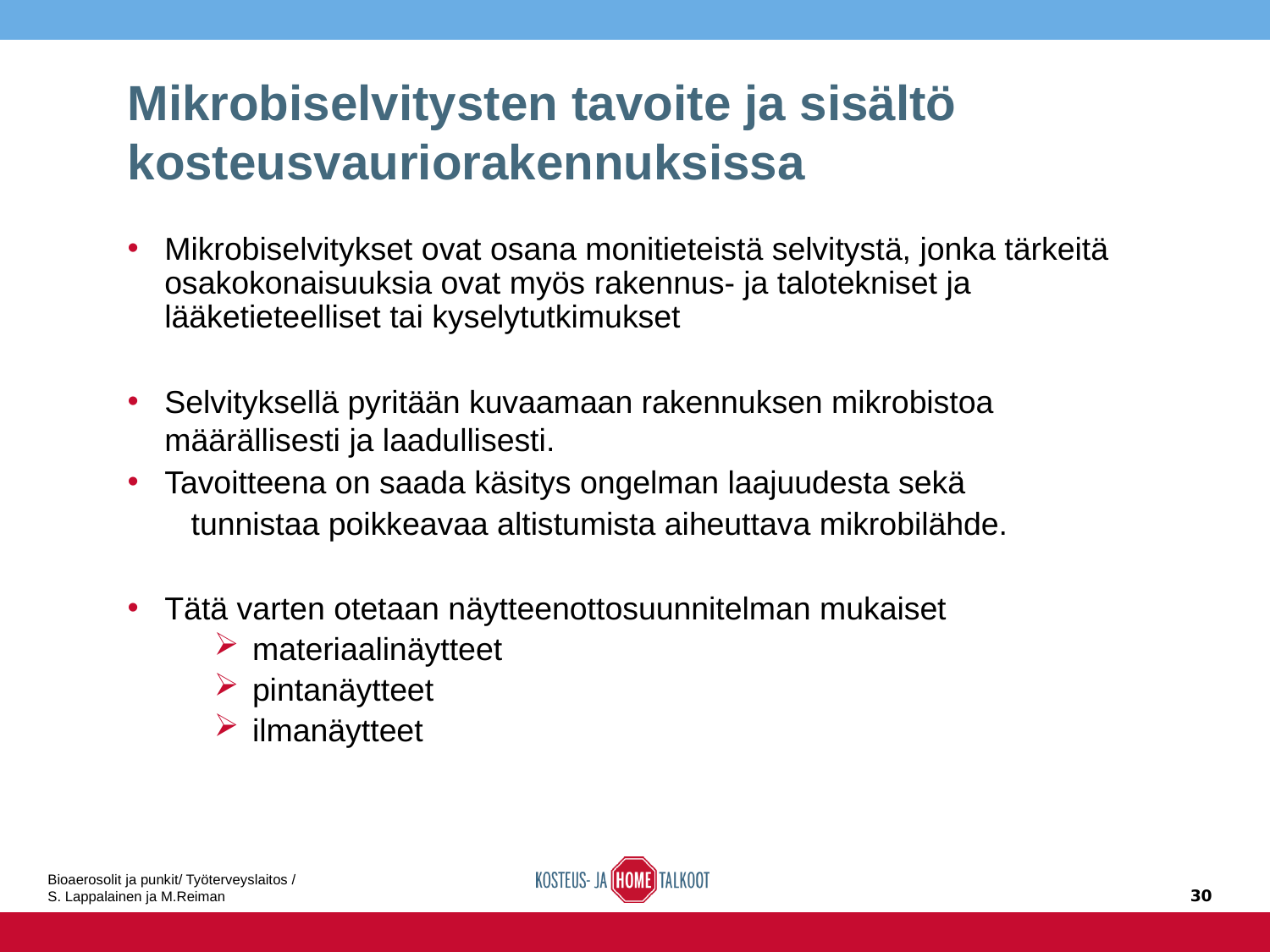

# Mikrobiselvitysten tavoite ja sisältö kosteusvauriorakennuksissa
Mikrobiselvitykset ovat osana monitieteistä selvitystä, jonka tärkeitä  osakokonaisuuksia ovat myös rakennus- ja talotekniset ja lääketieteelliset tai kyselytutkimukset

Selvityksellä pyritään kuvaamaan rakennuksen mikrobistoa määrällisesti ja laadullisesti.
Tavoitteena on saada käsitys ongelman laajuudesta sekä
tunnistaa poikkeavaa altistumista aiheuttava mikrobilähde.

Tätä varten otetaan näytteenottosuunnitelman mukaiset
materiaalinäytteet
pintanäytteet
ilmanäytteet

Bioaerosolit ja punkit/ Työterveyslaitos /
S. Lappalainen ja M.Reiman
30